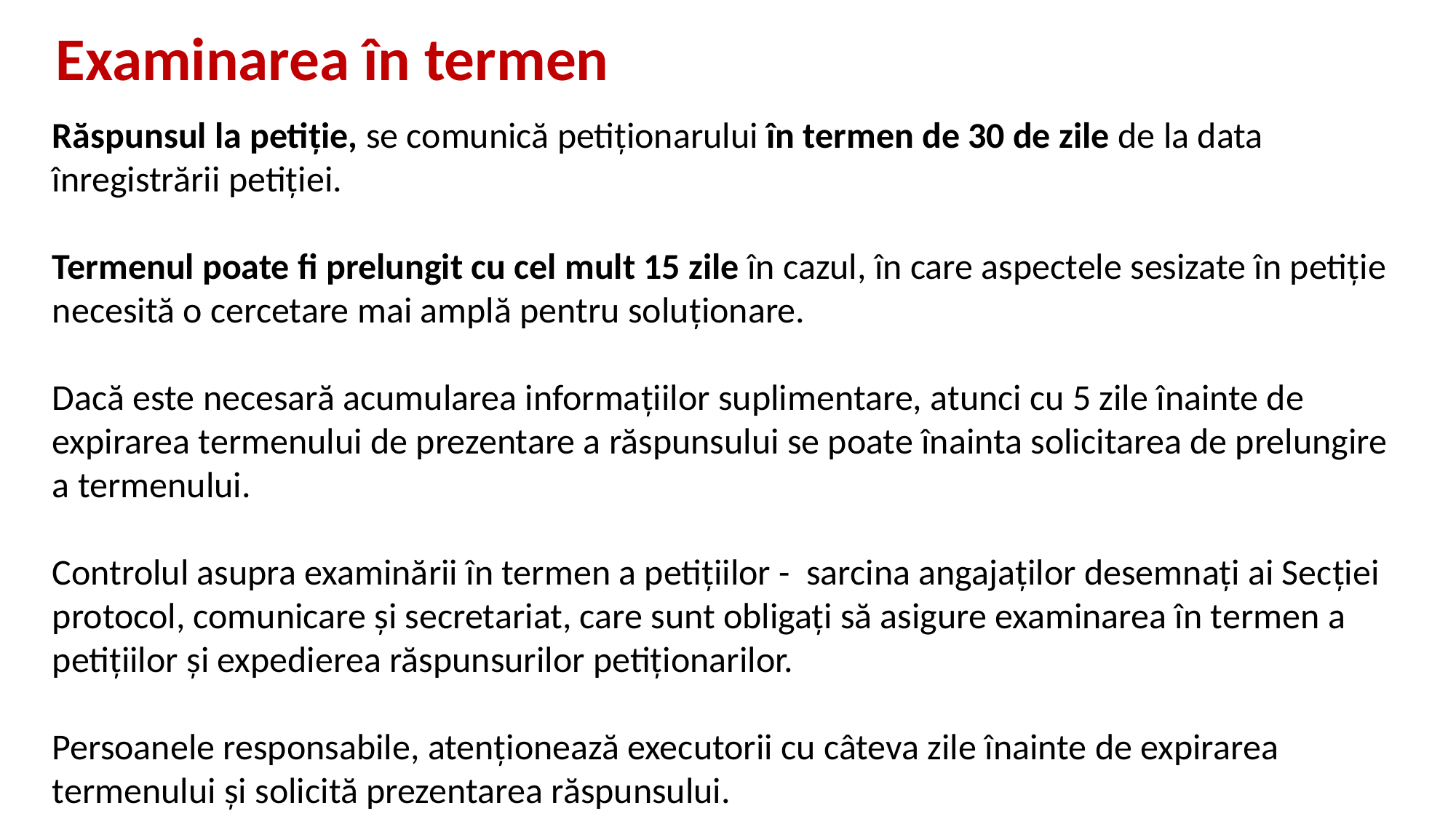

# Examinarea în termen
Răspunsul la petiție, se comunică petiționarului în termen de 30 de zile de la data înregistrării petiției.

Termenul poate fi prelungit cu cel mult 15 zile în cazul, în care aspectele sesizate în petiție necesită o cercetare mai amplă pentru soluționare.

Dacă este necesară acumularea informațiilor suplimentare, atunci cu 5 zile înainte de expirarea termenului de prezentare a răspunsului se poate înainta solicitarea de prelungire a termenului.

Controlul asupra examinării în termen a petiţiilor -  sarcina angajaților desemnaţi ai Secţiei protocol, comunicare şi secretariat, care sunt obligaţi să asigure examinarea în termen a petiţiilor şi expedierea răspunsurilor petiţionarilor.

Persoanele responsabile, atenționează executorii cu câteva zile înainte de expirarea termenului și solicită prezentarea răspunsului.